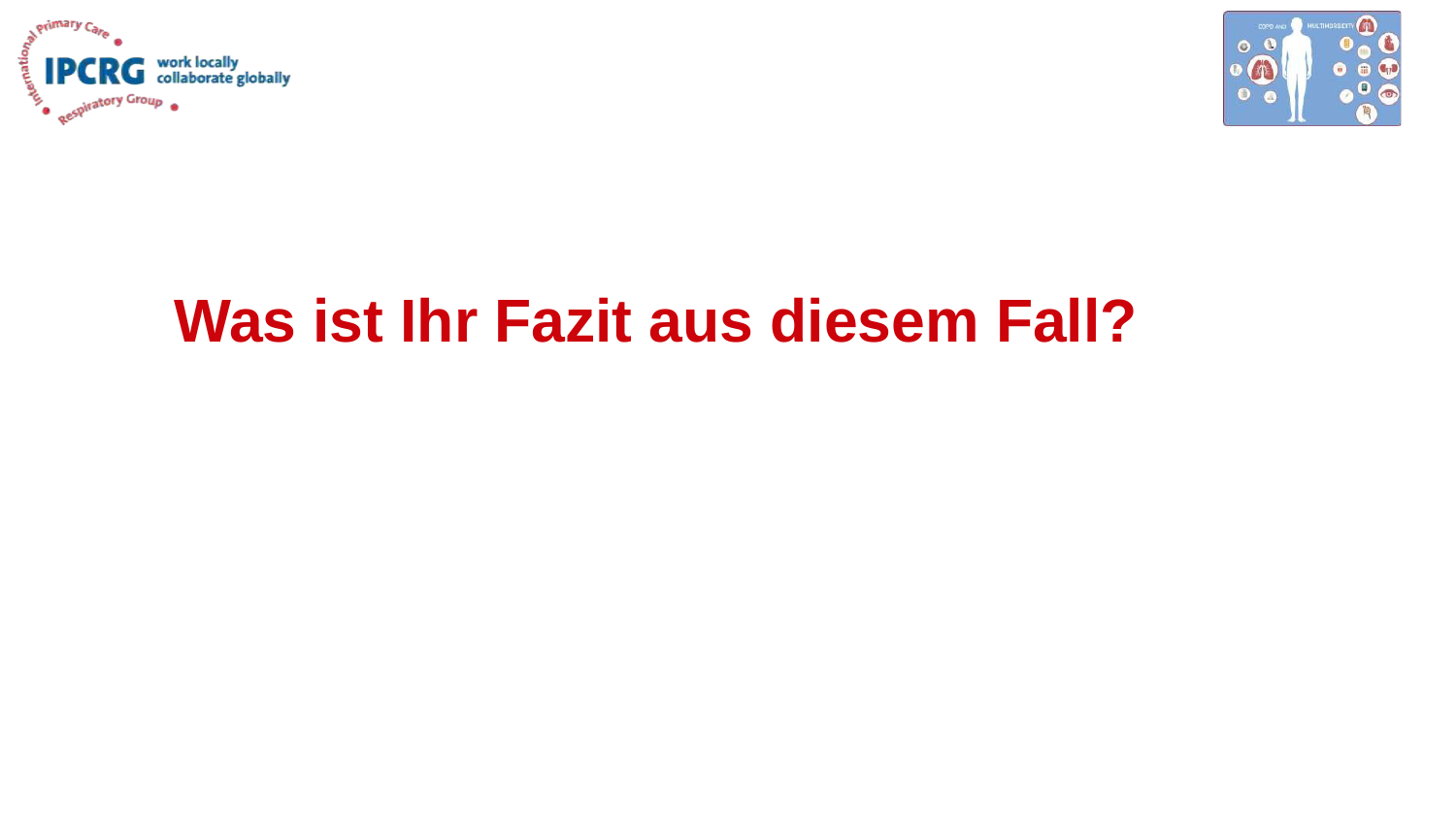

# Was ist Ihr Fazit aus diesem Fall?